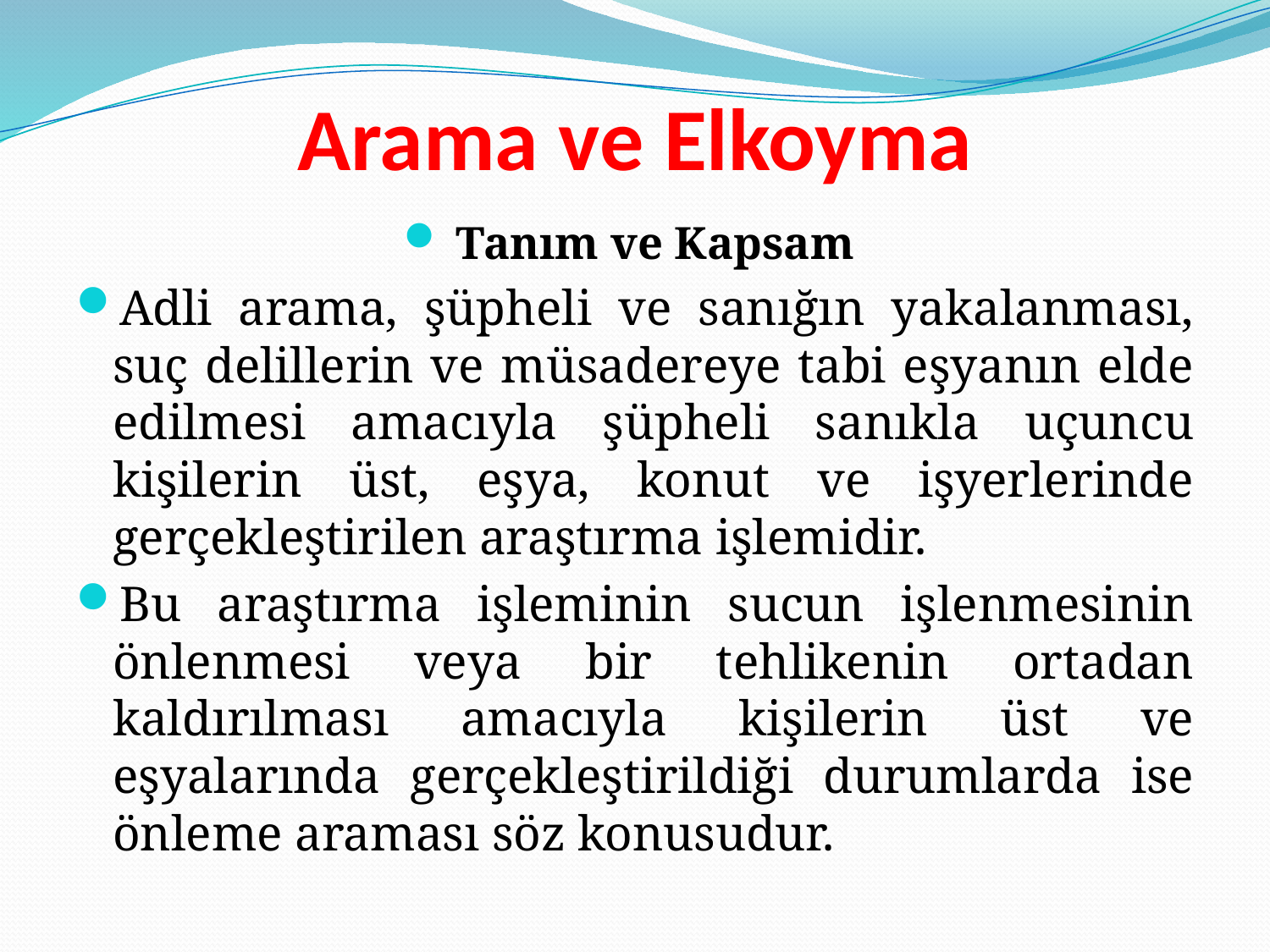

# Arama ve Elkoyma
Tanım ve Kapsam
Adli arama, şüpheli ve sanığın yakalanması, suç delillerin ve müsadereye tabi eşyanın elde edilmesi amacıyla şüpheli sanıkla uçuncu kişilerin üst, eşya, konut ve işyerlerinde gerçekleştirilen araştırma işlemidir.
Bu araştırma işleminin sucun işlenmesinin önlenmesi veya bir tehlikenin ortadan kaldırılması amacıyla kişilerin üst ve eşyalarında gerçekleştirildiği durumlarda ise önleme araması söz konusudur.